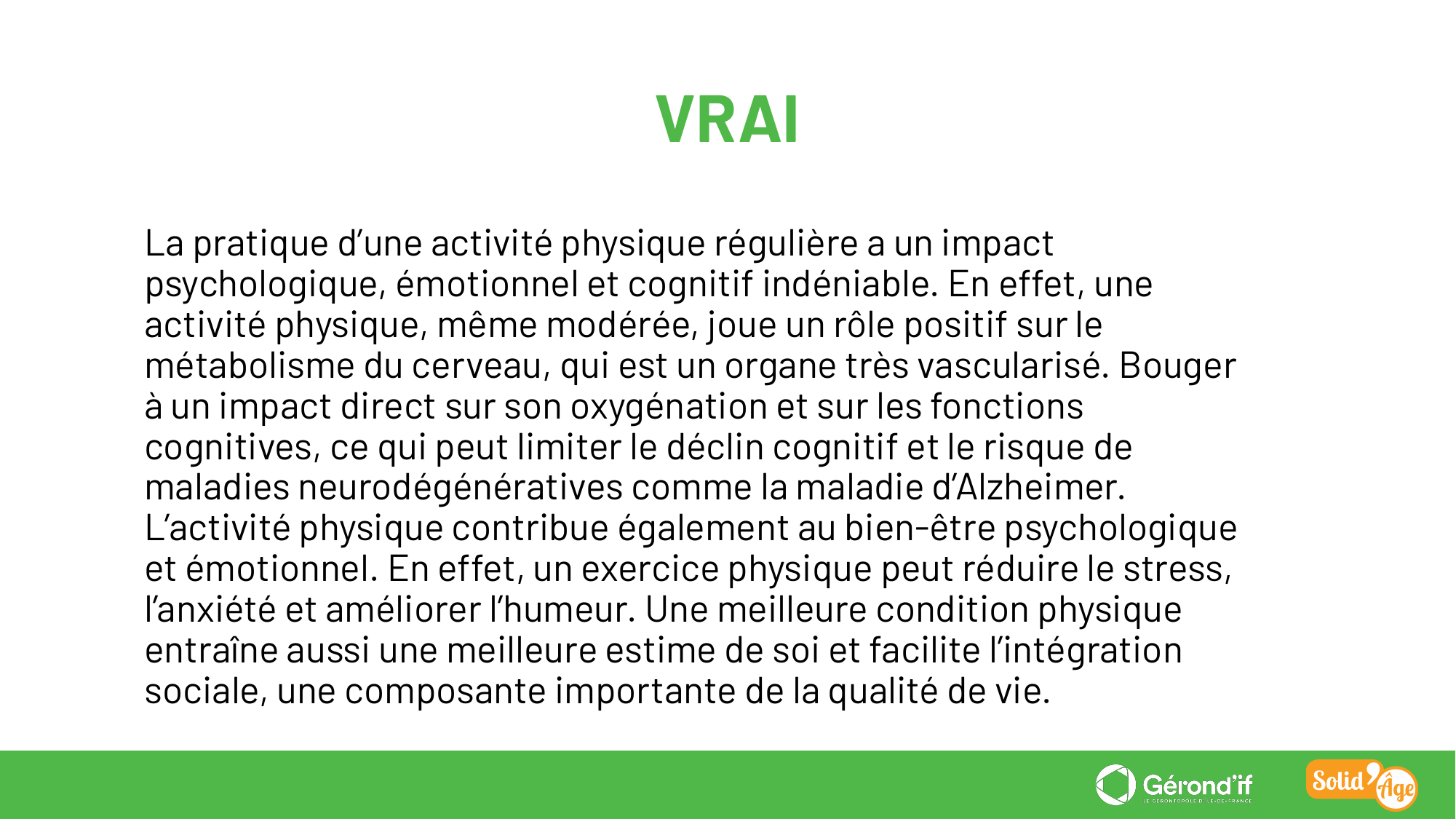

VRAI
La pratique d’une activité physique régulière a un impact psychologique, émotionnel et cognitif indéniable. En effet, une activité physique, même modérée, joue un rôle positif sur le métabolisme du cerveau, qui est un organe très vascularisé. Bouger à un impact direct sur son oxygénation et sur les fonctions cognitives, ce qui peut limiter le déclin cognitif et le risque de maladies neurodégénératives comme la maladie d’Alzheimer. L’activité physique contribue également au bien-être psychologique et émotionnel. En effet, un exercice physique peut réduire le stress, l’anxiété et améliorer l’humeur. Une meilleure condition physique entraîne aussi une meilleure estime de soi et facilite l’intégration sociale, une composante importante de la qualité de vie.